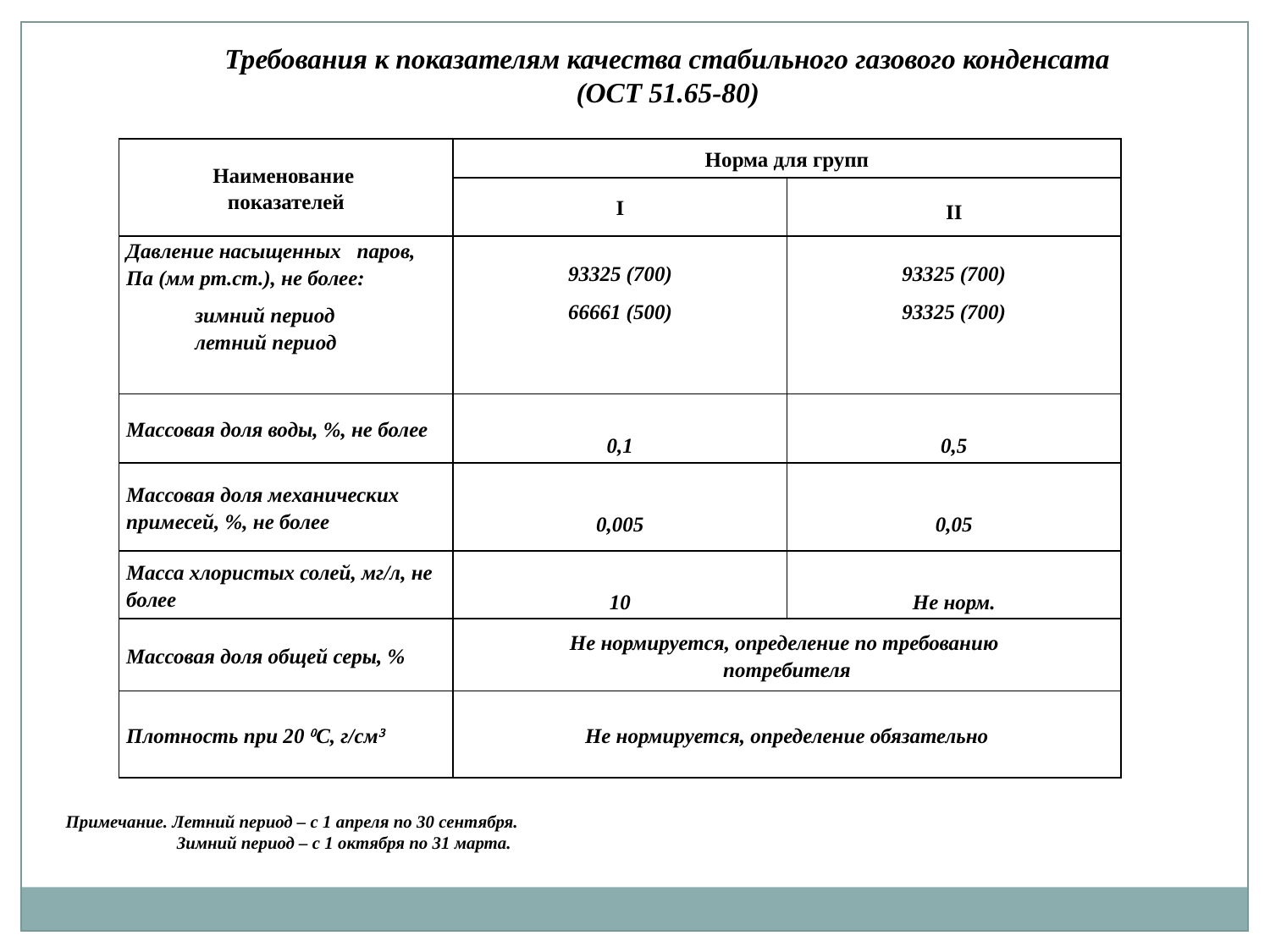

Требования к показателям качества стабильного газового конденсата
(ОСТ 51.65-80)
| Наименование показателей | Норма для групп |  |
| --- | --- | --- |
|  | I | II |
| Давление насыщенных паров, Па (мм рт.ст.), не более: зимний период летний период | 93325 (700) 66661 (500) | 93325 (700) 93325 (700) |
| Массовая доля воды, %, не более | 0,1 | 0,5 |
| Массовая доля меха­нических примесей, %, не более | 0,005 | 0,05 |
| Масса хлористых солей, мг/л, не более | 10 | Не норм. |
| Массовая доля общей серы, % | Не нормируется, определение по требованию потребителя |  |
| Плотность при 20 0С, г/см3 | Не нормируется, определение обязательно |  |
Примечание. Летний период – с 1 апреля по 30 сентября.
                         Зимний период – с 1 октября по 31 марта.